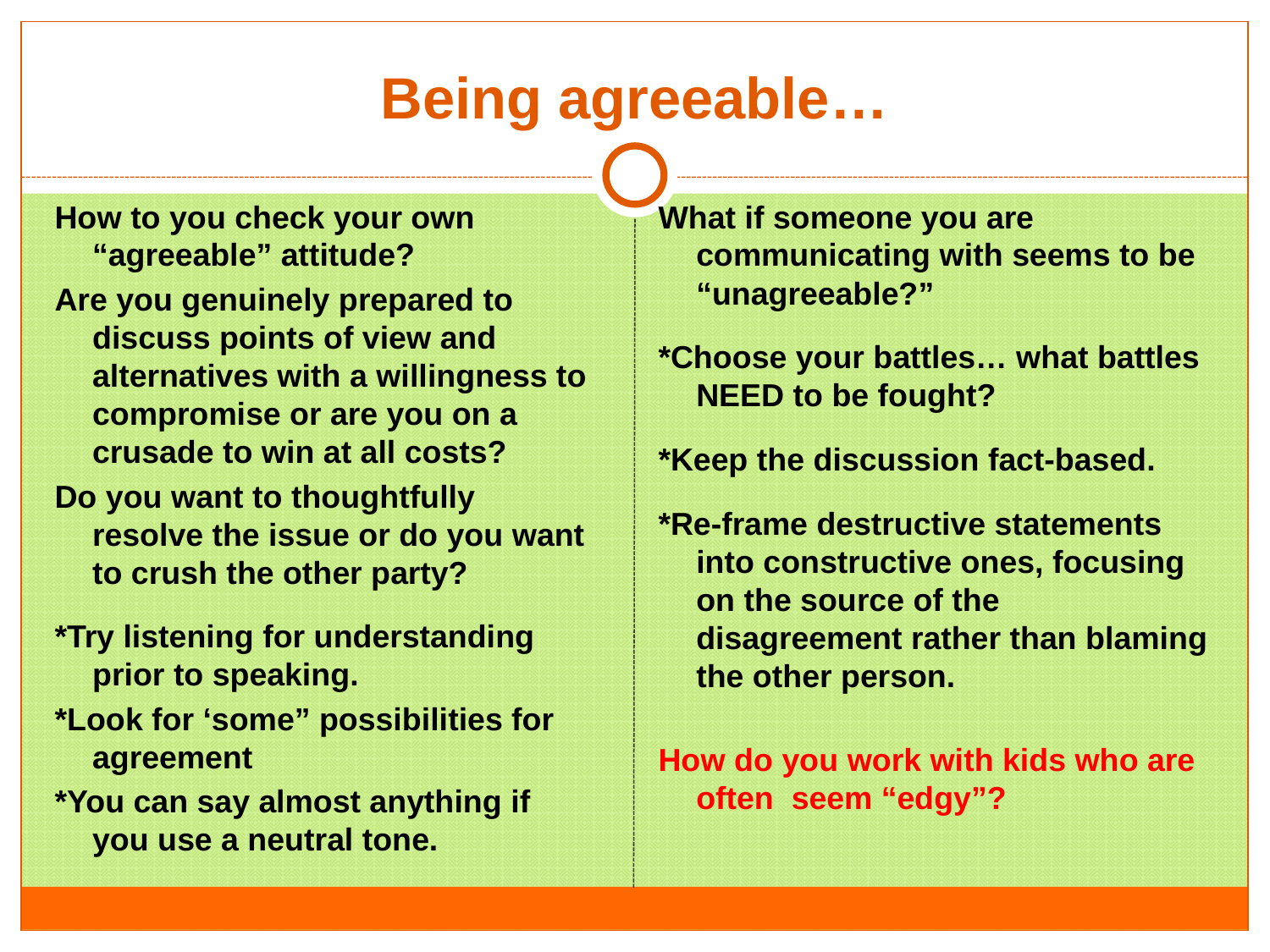

# Being agreeable…
How to you check your own “agreeable” attitude?
Are you genuinely prepared to discuss points of view and alternatives with a willingness to compromise or are you on a crusade to win at all costs?
Do you want to thoughtfully resolve the issue or do you want to crush the other party?

*Try listening for understanding prior to speaking.
*Look for ‘some” possibilities for agreement
*You can say almost anything if you use a neutral tone.
What if someone you are communicating with seems to be “unagreeable?”

*Choose your battles… what battles NEED to be fought?

*Keep the discussion fact-based.

*Re-frame destructive statements into constructive ones, focusing on the source of the disagreement rather than blaming the other person.

How do you work with kids who are often  seem “edgy”?